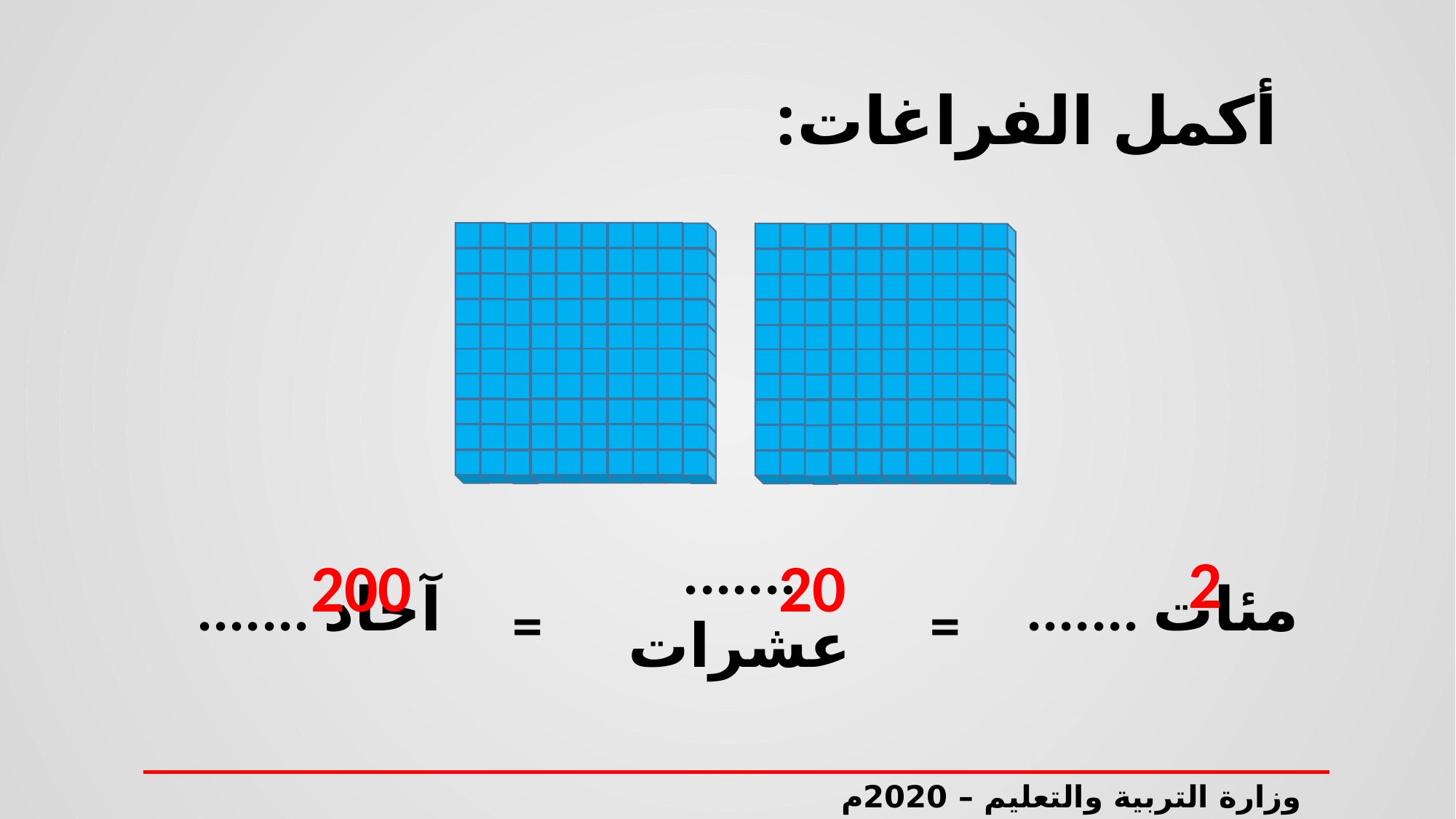

# أكمل الفراغات:

....... آحاد
....... عشرات
....... مئات
2
200
20
=
=
وزارة التربية والتعليم – 2020م